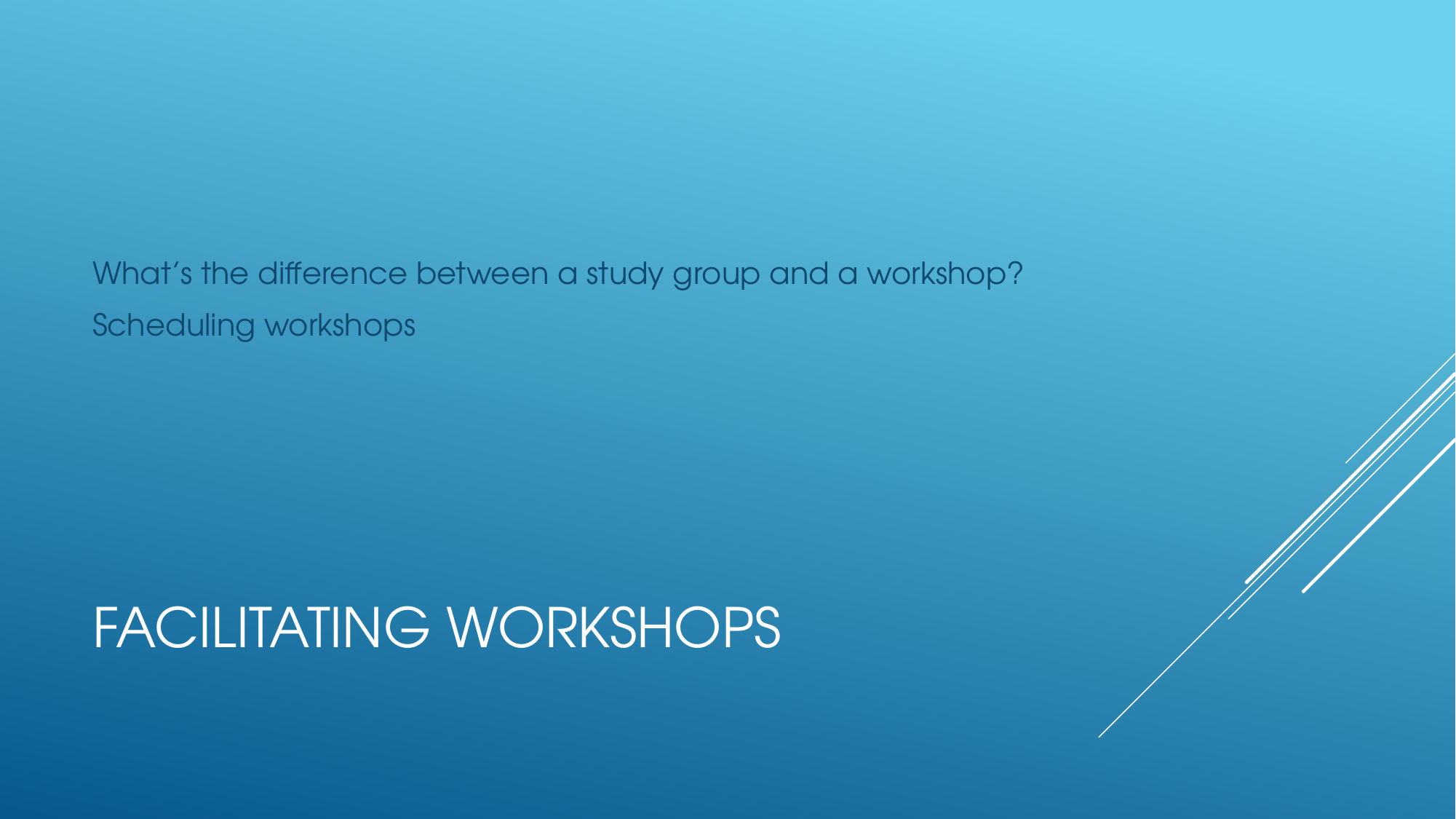

What’s the difference between a study group and a workshop?
Scheduling workshops
# Facilitating Workshops